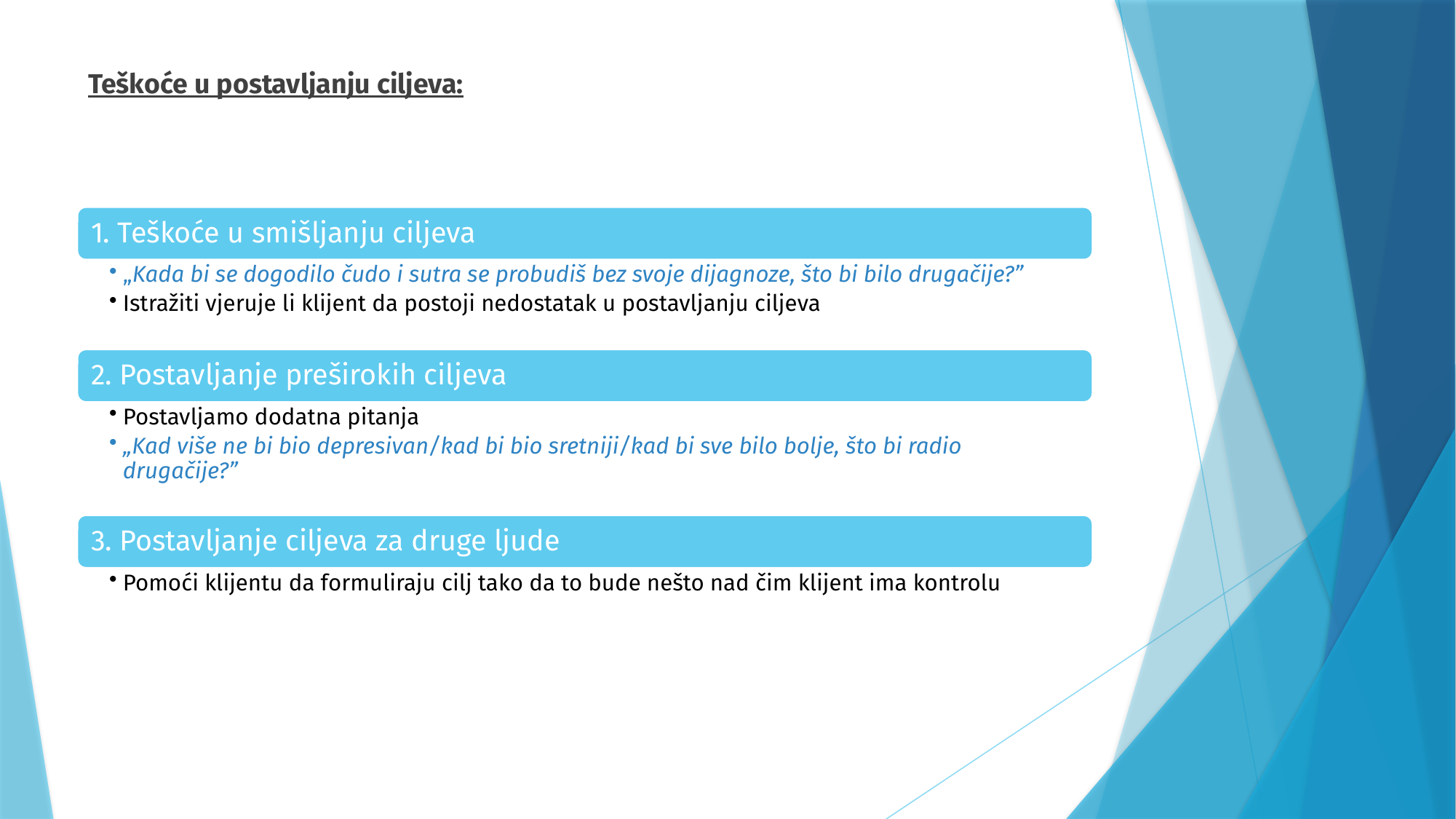

Teškoće u postavljanju ciljeva:

1. Teškoće u smišljanju ciljeva
„Kada bi se dogodilo čudo i sutra se probudiš bez svoje dijagnoze, što bi bilo drugačije?”
Istražiti vjeruje li klijent da postoji nedostatak u postavljanju ciljeva

2. Postavljanje preširokih ciljeva
Postavljamo dodatna pitanja
„Kad više ne bi bio depresivan/kad bi bio sretniji/kad bi sve bilo bolje, što bi radio drugačije?”

3. Postavljanje ciljeva za druge ljude
Pomoći klijentu da formuliraju cilj tako da to bude nešto nad čim klijent ima kontrolu